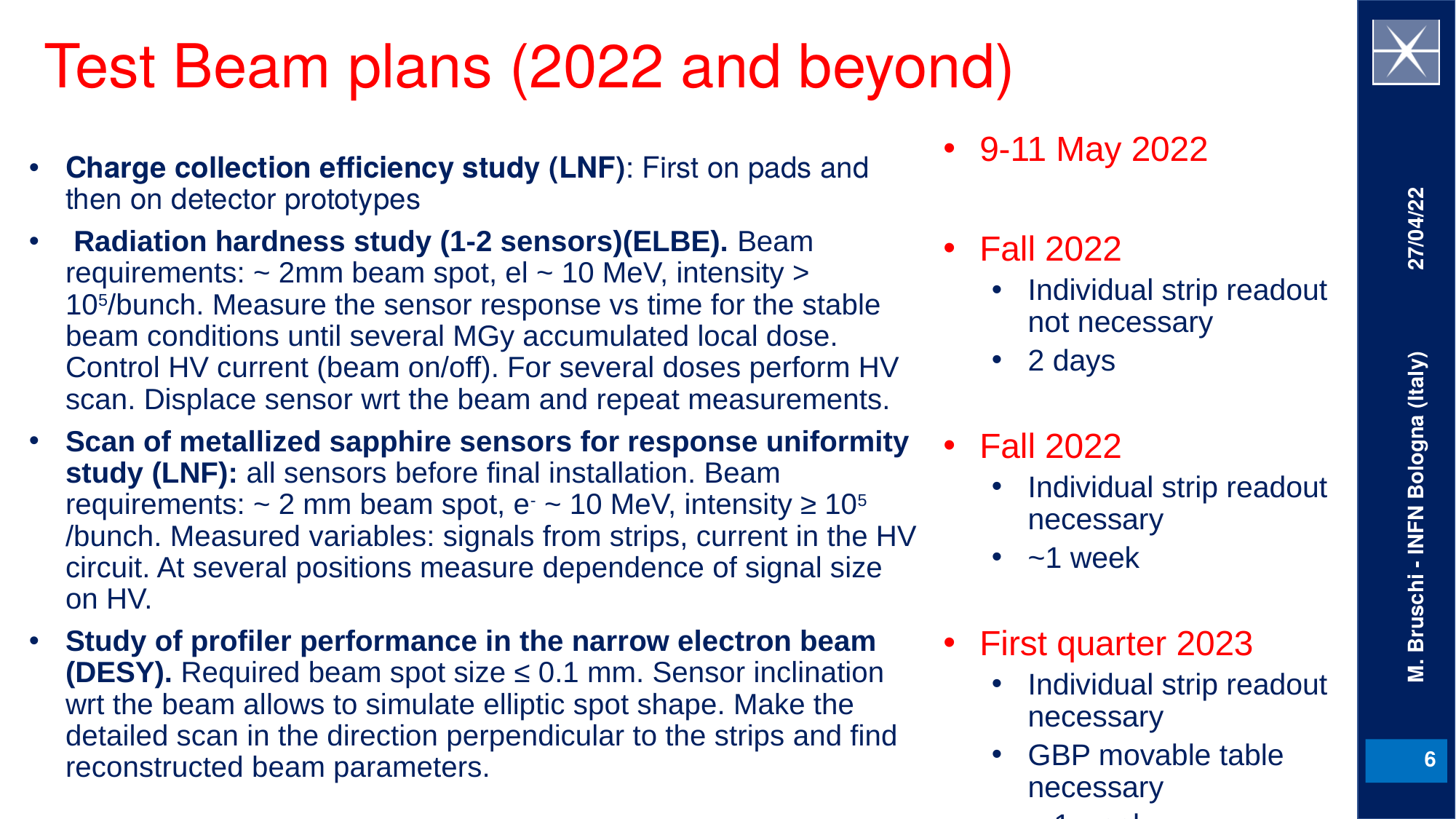

# Test Beam plans (2022 and beyond)
9-11 May 2022

Fall 2022
Individual strip readout not necessary
2 days

Fall 2022
Individual strip readout necessary
~1 week

First quarter 2023
Individual strip readout necessary
GBP movable table necessary
~ 1 week

Charge collection efficiency study (LNF): First on pads and then on detector prototypes
 Radiation hardness study (1-2 sensors)(ELBE). Beam requirements: ~ 2mm beam spot, el ~ 10 MeV, intensity > 105/bunch. Measure the sensor response vs time for the stable beam conditions until several MGy accumulated local dose. Control HV current (beam on/off). For several doses perform HV scan. Displace sensor wrt the beam and repeat measurements.
Scan of metallized sapphire sensors for response uniformity study (LNF): all sensors before final installation. Beam requirements: ~ 2 mm beam spot, e- ~ 10 MeV, intensity ≥ 105 /bunch. Measured variables: signals from strips, current in the HV circuit. At several positions measure dependence of signal size on HV.
Study of profiler performance in the narrow electron beam (DESY). Required beam spot size ≤ 0.1 mm. Sensor inclination wrt the beam allows to simulate elliptic spot shape. Make the detailed scan in the direction perpendicular to the strips and find reconstructed beam parameters.
27/04/22
M. Bruschi - INFN Bologna (Italy)
6